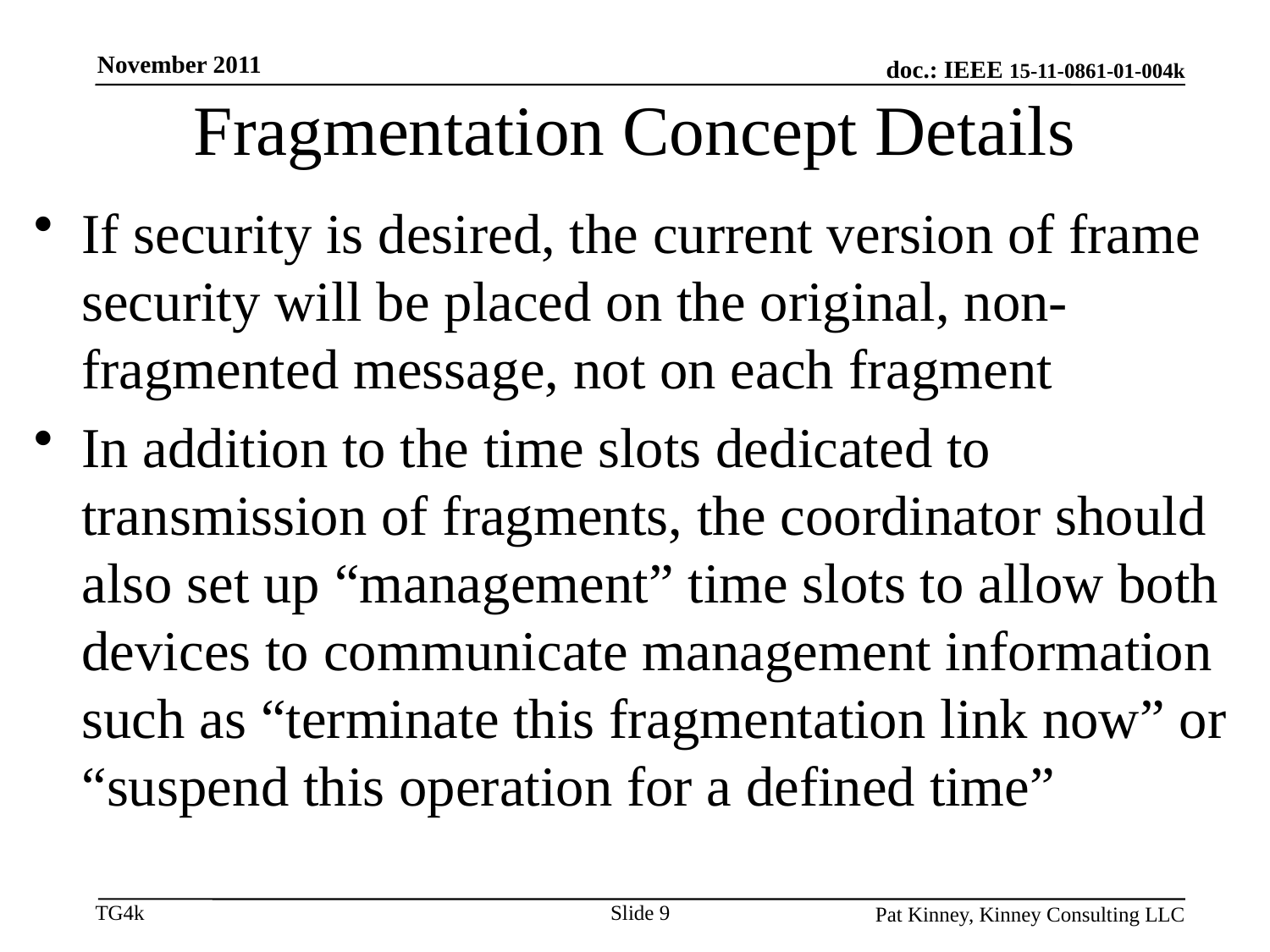

November 2011
# Fragmentation Concept Details
If security is desired, the current version of frame security will be placed on the original, non-fragmented message, not on each fragment
In addition to the time slots dedicated to transmission of fragments, the coordinator should also set up “management” time slots to allow both devices to communicate management information such as “terminate this fragmentation link now” or “suspend this operation for a defined time”

Slide 9
Pat Kinney, Kinney Consulting LLC